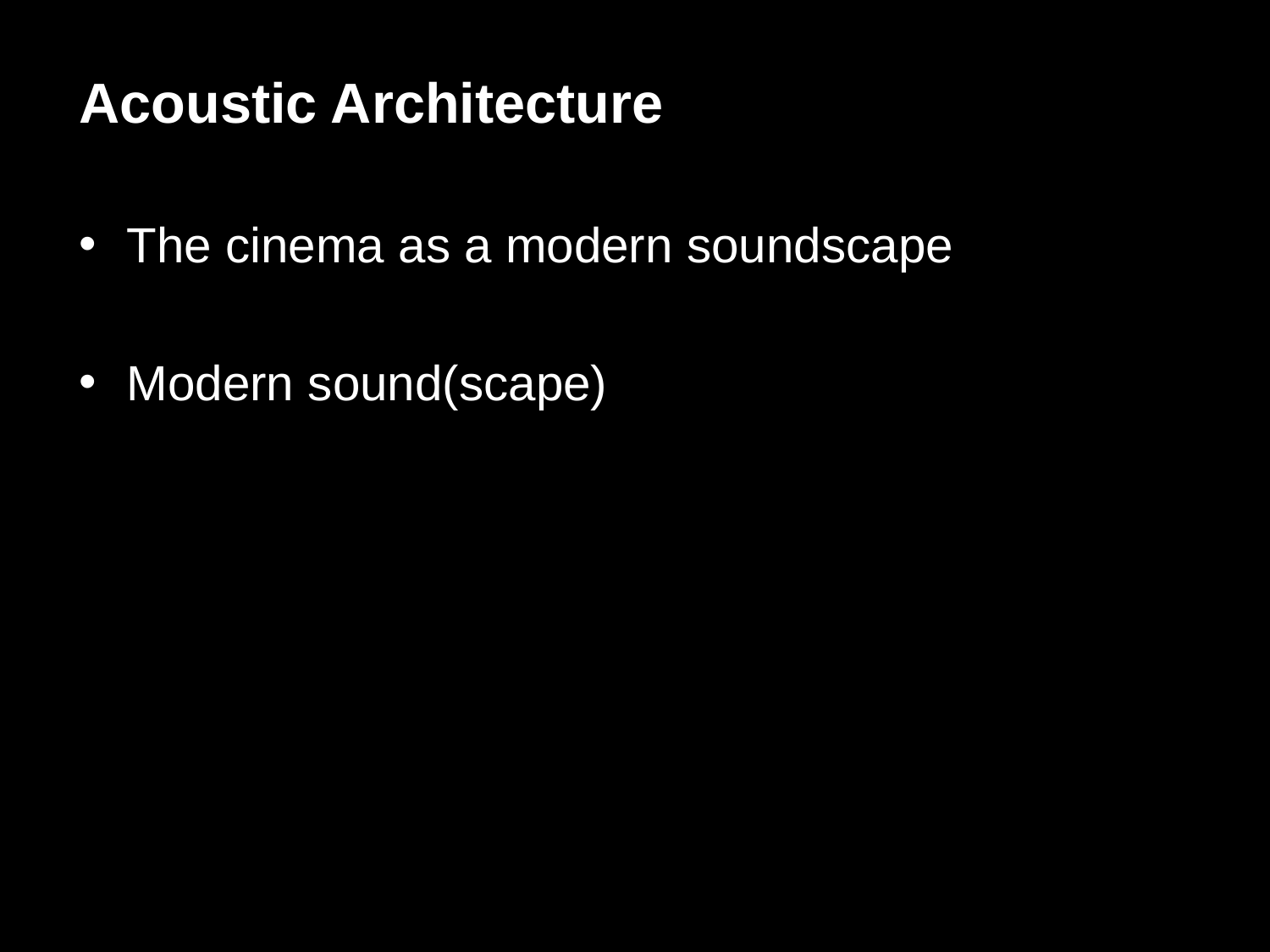

Acoustic Architecture

The cinema as a modern soundscape

Modern sound(scape)